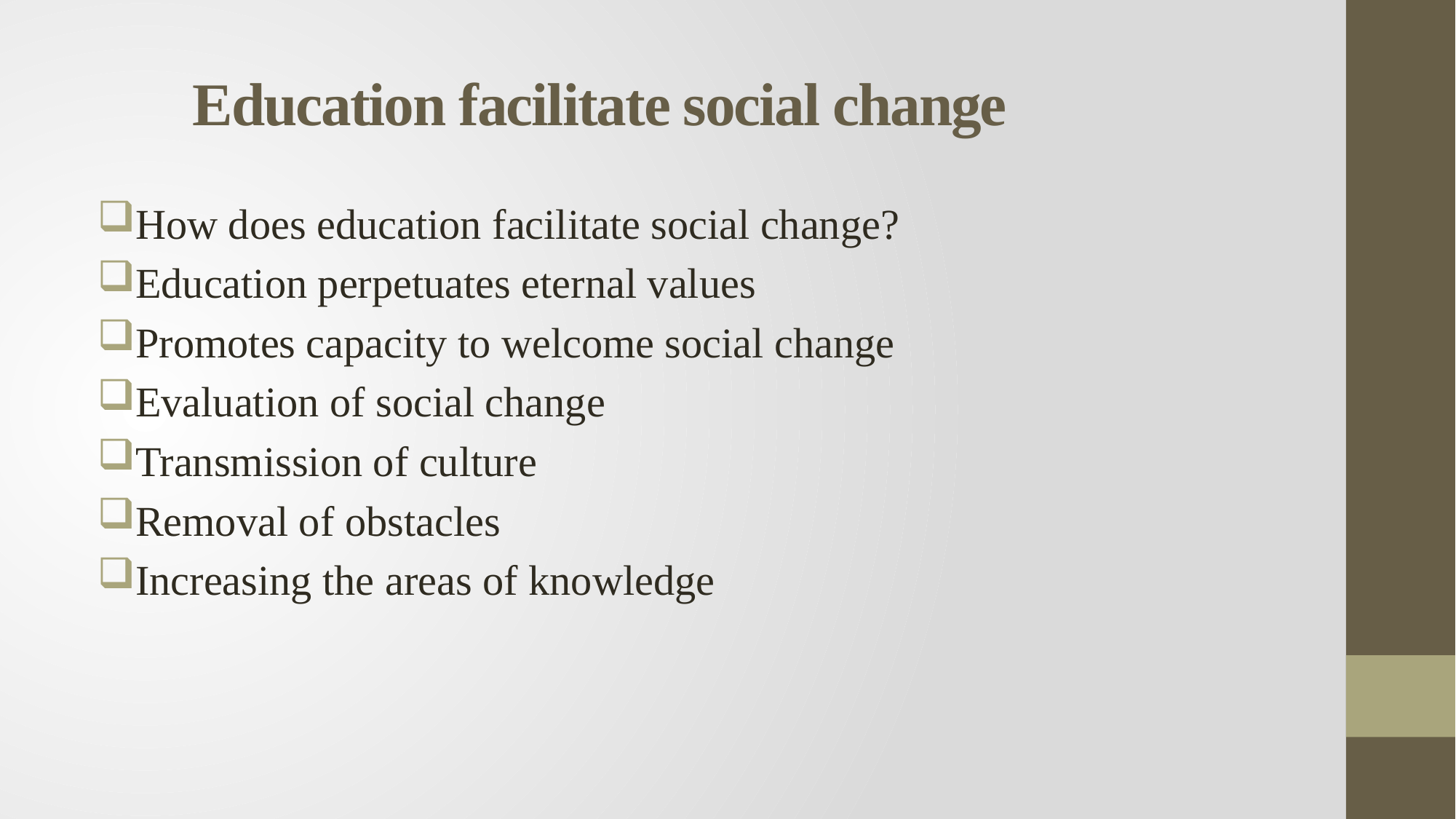

# Education facilitate social change
How does education facilitate social change?
Education perpetuates eternal values
Promotes capacity to welcome social change
Evaluation of social change
Transmission of culture
Removal of obstacles
Increasing the areas of knowledge